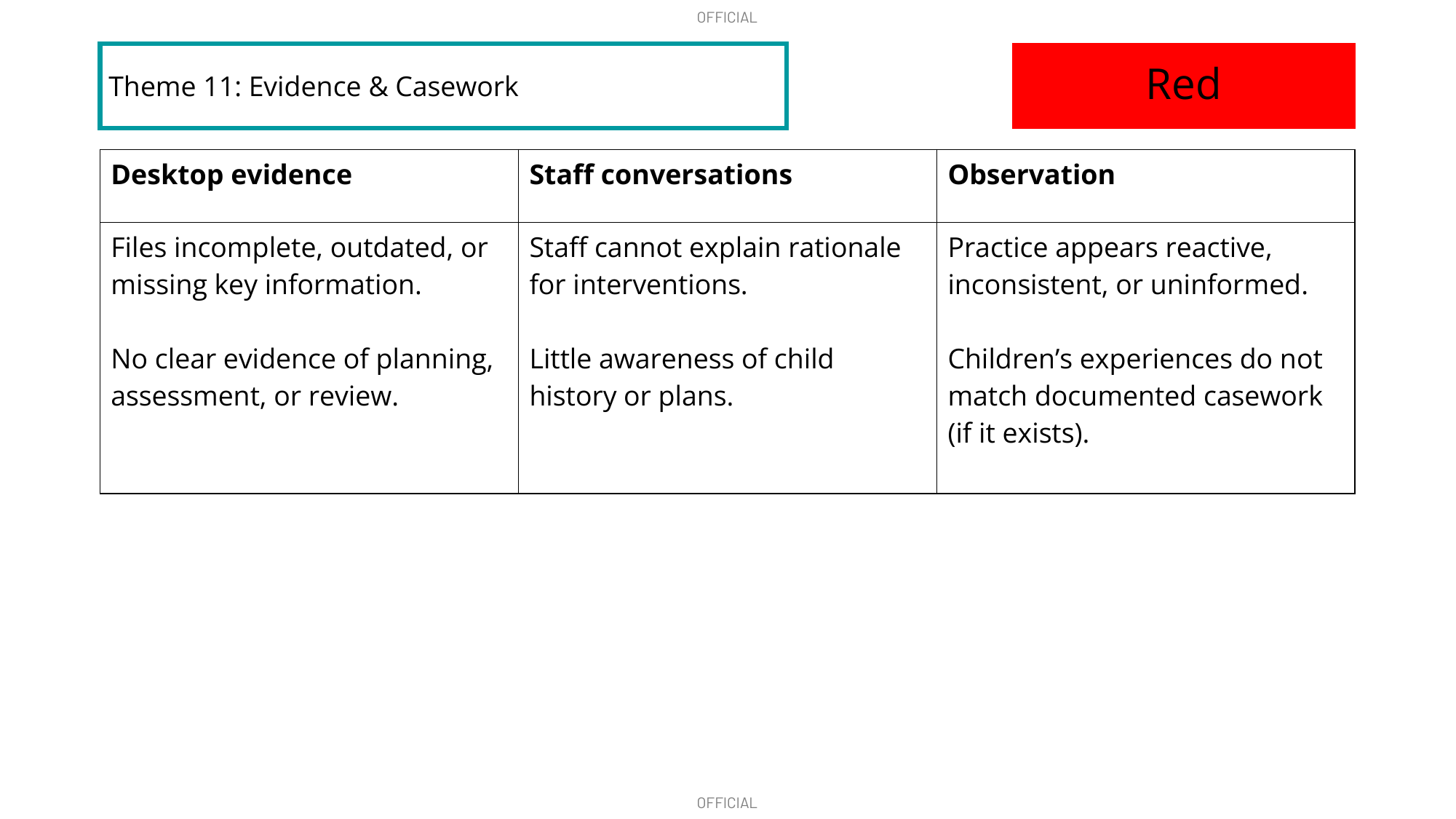

Theme 11: Evidence & Casework

Red
| Desktop evidence | Staff conversations | Observation |
| --- | --- | --- |
| Files incomplete, outdated, or missing key information. No clear evidence of planning, assessment, or review. | Staff cannot explain rationale for interventions. Little awareness of child history or plans. | Practice appears reactive, inconsistent, or uninformed. Children’s experiences do not match documented casework (if it exists). |